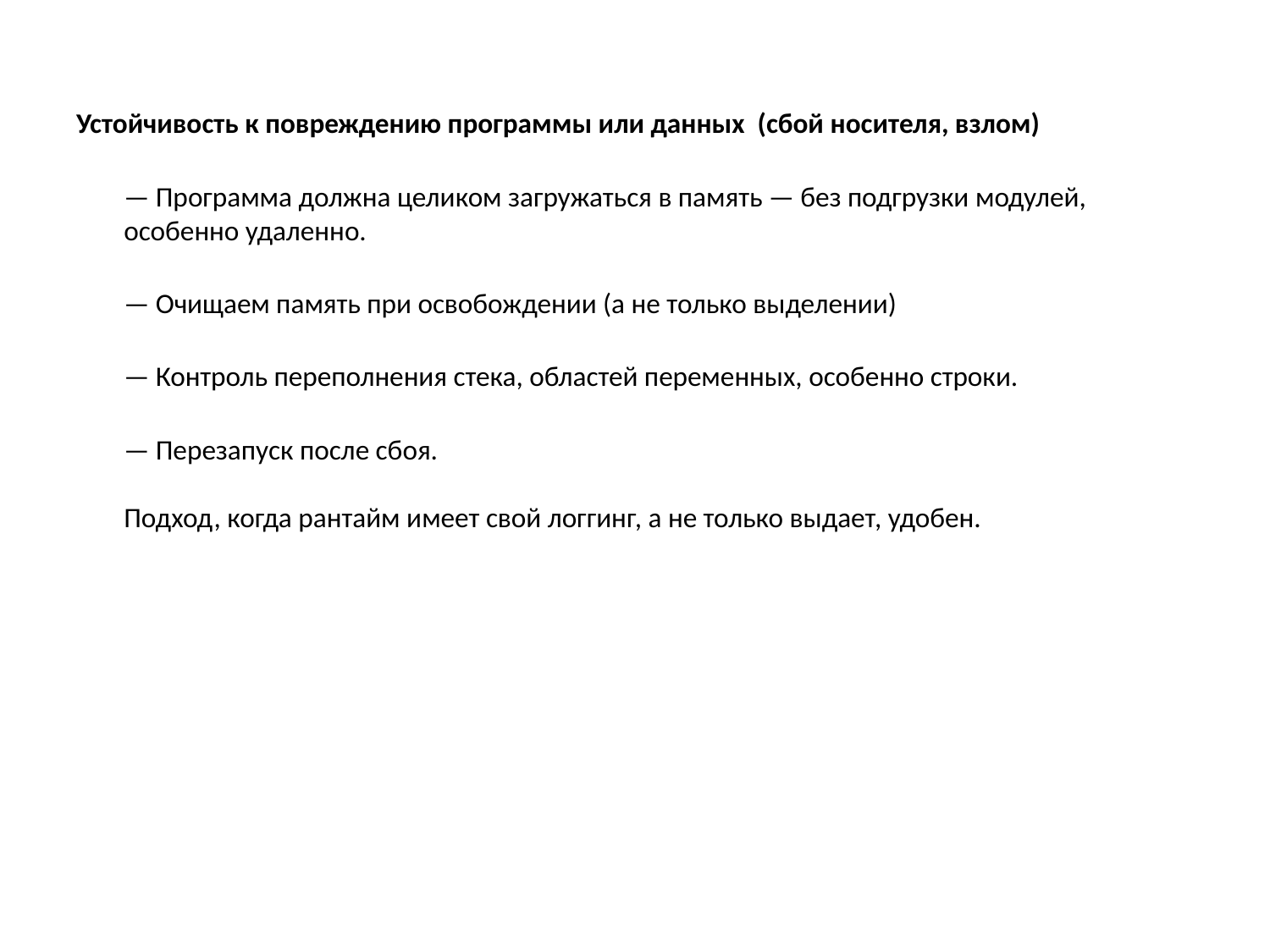

Устойчивость к повреждению программы или данных  (сбой носителя, взлом)
— Программа должна целиком загружаться в память — без подгрузки модулей, особенно удаленно.
— Очищаем память при освобождении (а не только выделении)
— Контроль переполнения стека, областей переменных, особенно строки.
— Перезапуск после сбоя.
Подход, когда рантайм имеет свой логгинг, а не только выдает, удобен.